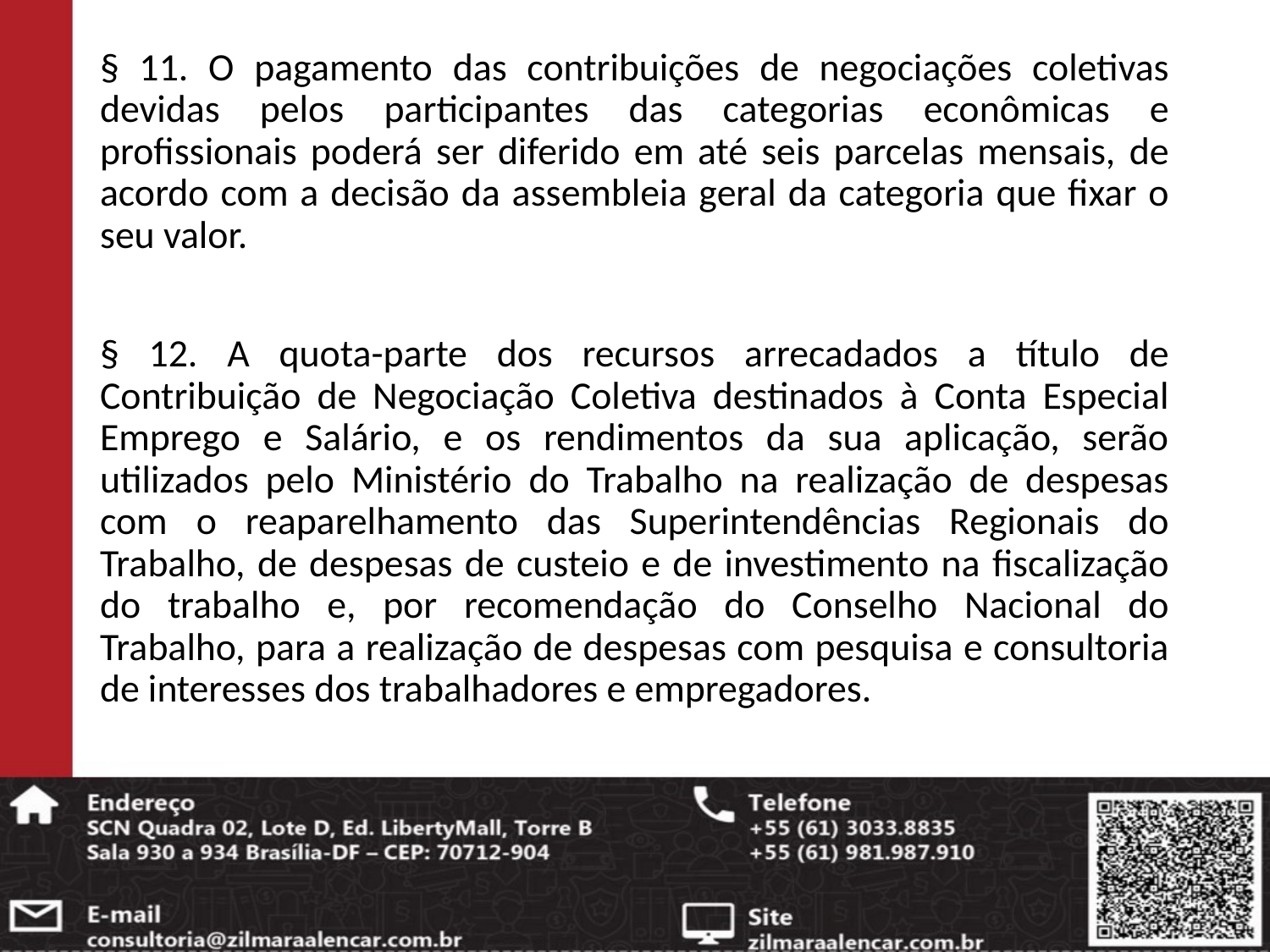

§ 11. O pagamento das contribuições de negociações coletivas devidas pelos participantes das categorias econômicas e profissionais poderá ser diferido em até seis parcelas mensais, de acordo com a decisão da assembleia geral da categoria que fixar o seu valor.

§ 12. A quota-parte dos recursos arrecadados a título de Contribuição de Negociação Coletiva destinados à Conta Especial Emprego e Salário, e os rendimentos da sua aplicação, serão utilizados pelo Ministério do Trabalho na realização de despesas com o reaparelhamento das Superintendências Regionais do Trabalho, de despesas de custeio e de investimento na fiscalização do trabalho e, por recomendação do Conselho Nacional do Trabalho, para a realização de despesas com pesquisa e consultoria de interesses dos trabalhadores e empregadores.